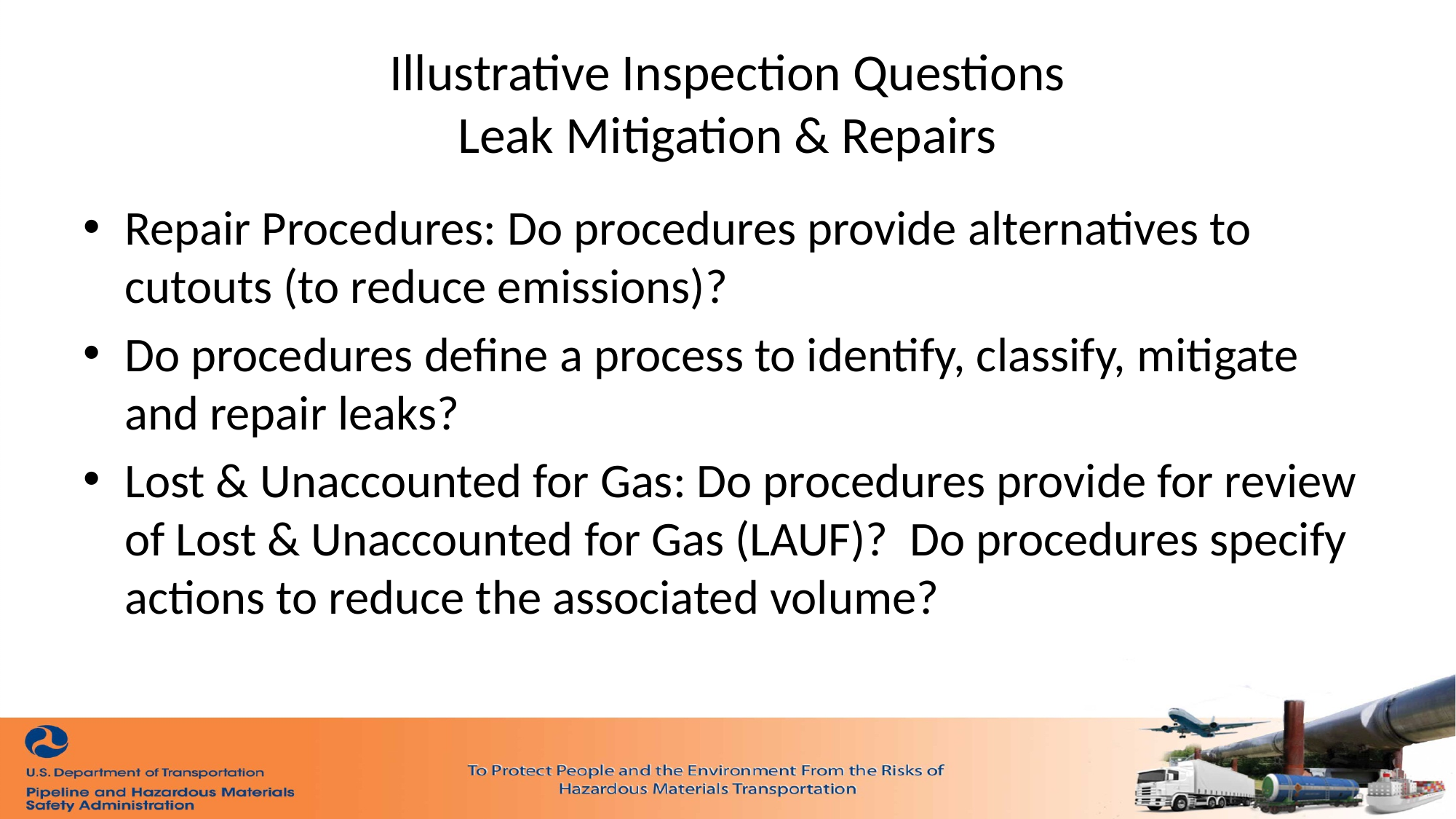

# Illustrative Inspection Questions Leak Mitigation & Repairs
Repair Procedures: Do procedures provide alternatives to cutouts (to reduce emissions)?
Do procedures define a process to identify, classify, mitigate and repair leaks?
Lost & Unaccounted for Gas: Do procedures provide for review of Lost & Unaccounted for Gas (LAUF)?  Do procedures specify actions to reduce the associated volume?